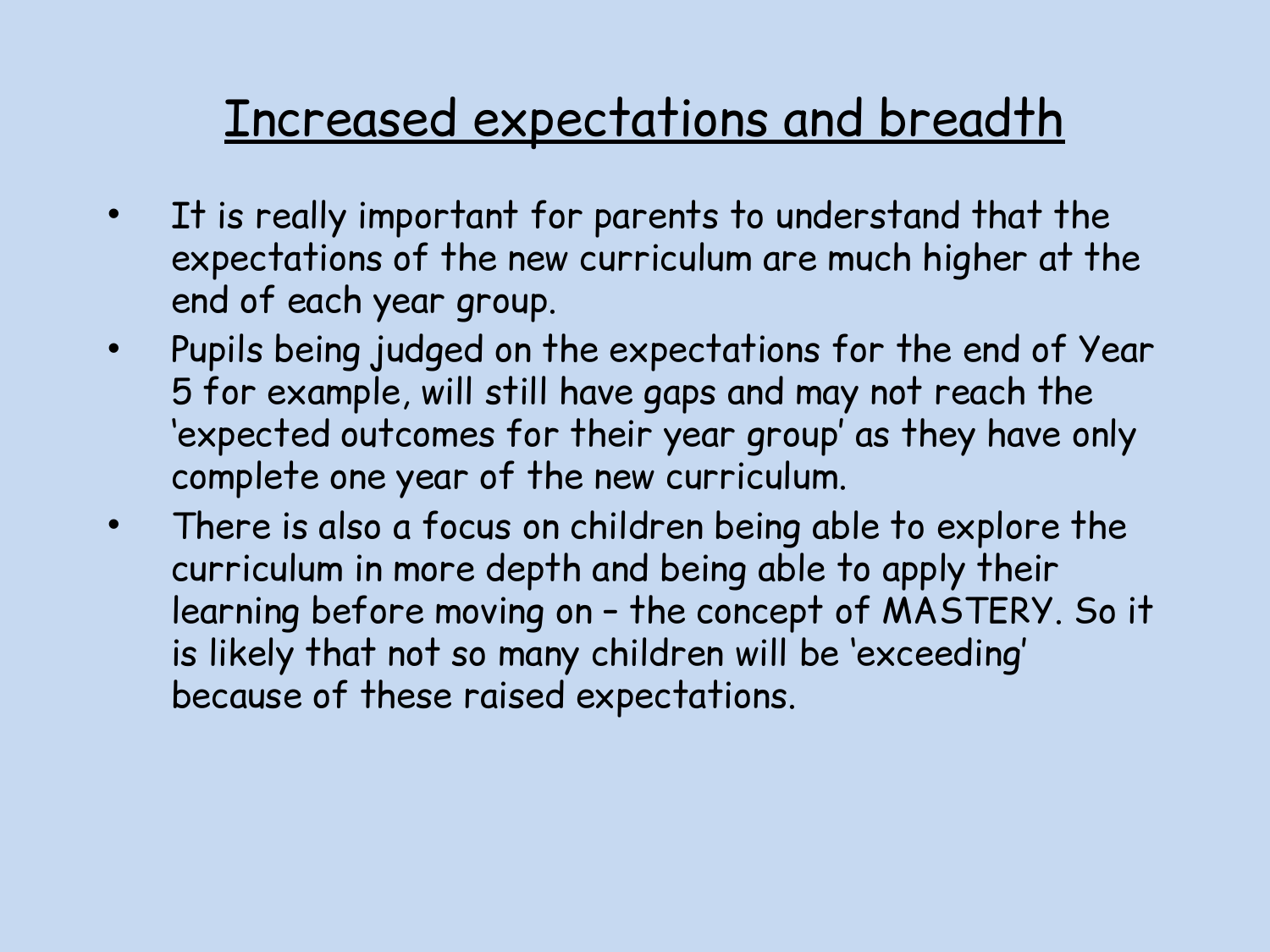

# Increased expectations and breadth
It is really important for parents to understand that the expectations of the new curriculum are much higher at the end of each year group.
Pupils being judged on the expectations for the end of Year 5 for example, will still have gaps and may not reach the ‘expected outcomes for their year group’ as they have only complete one year of the new curriculum.
There is also a focus on children being able to explore the curriculum in more depth and being able to apply their learning before moving on – the concept of MASTERY. So it is likely that not so many children will be ‘exceeding’ because of these raised expectations.